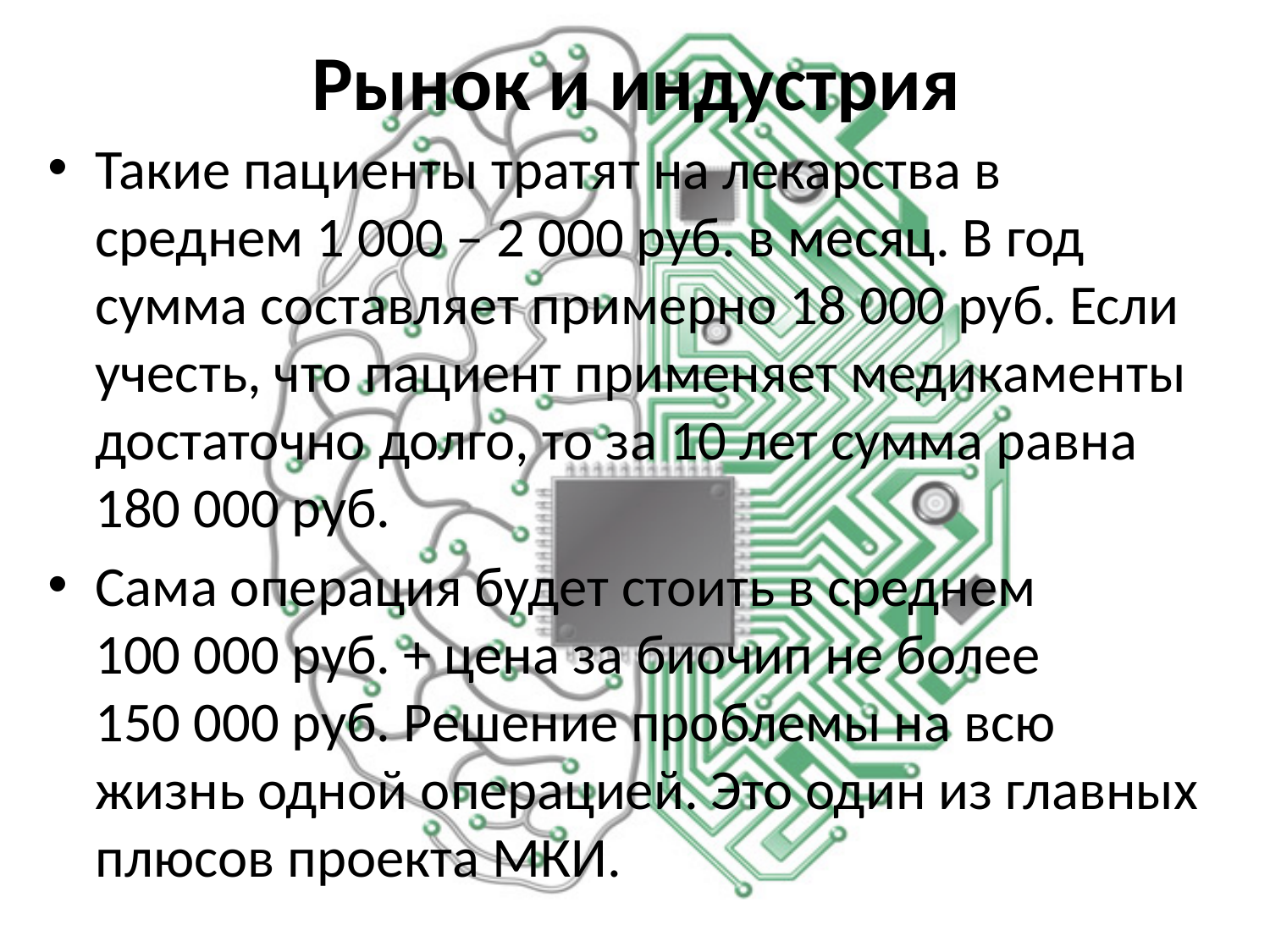

# Рынок и индустрия
Такие пациенты тратят на лекарства в среднем 1 000 – 2 000 руб. в месяц. В год сумма составляет примерно 18 000 руб. Если учесть, что пациент применяет медикаменты достаточно долго, то за 10 лет сумма равна 180 000 руб.
Сама операция будет стоить в среднем       100 000 руб. + цена за биочип не более      150 000 руб. Решение проблемы на всю жизнь одной операцией. Это один из главных плюсов проекта МКИ.